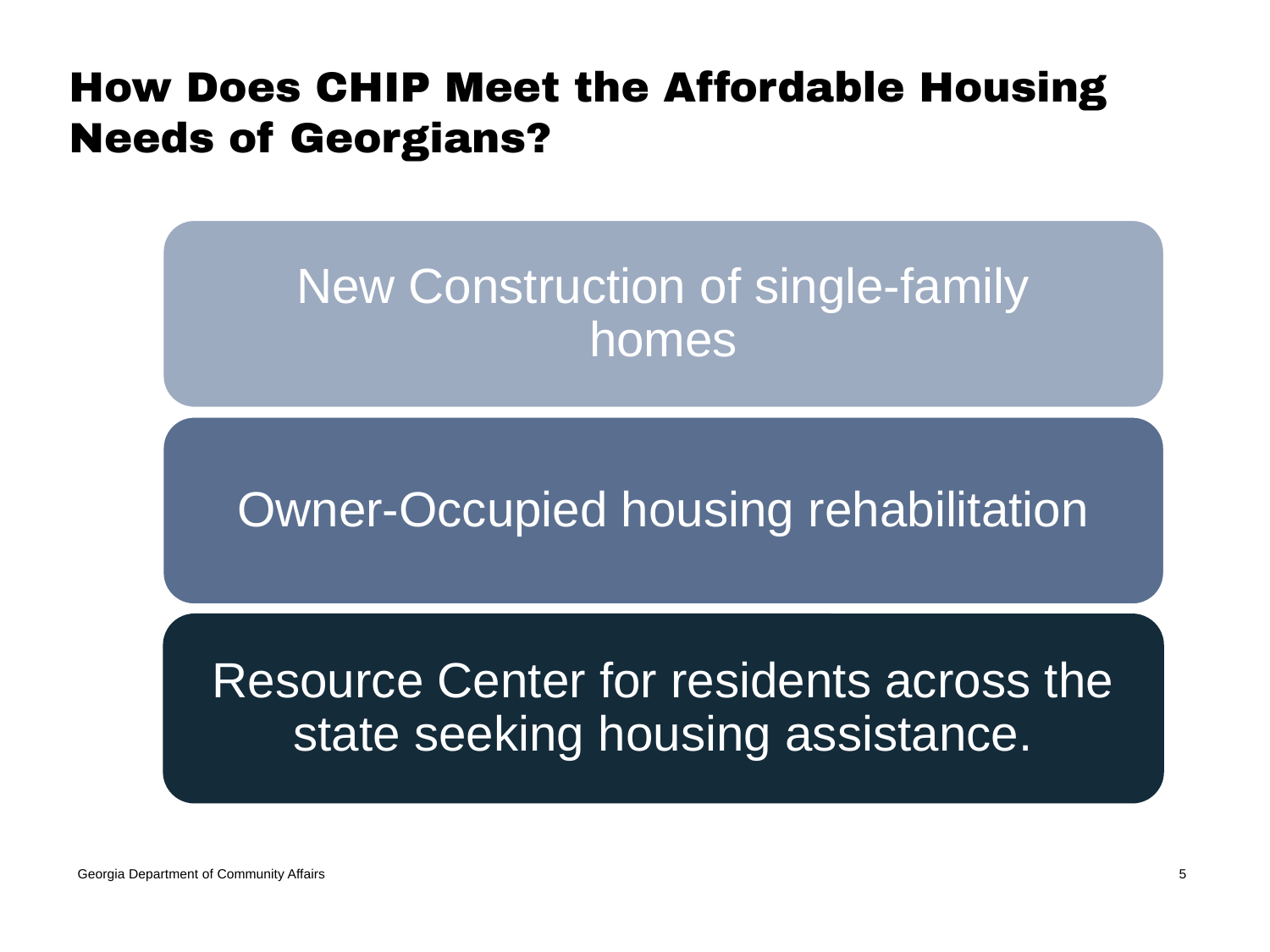

How Does CHIP Meet the Affordable Housing Needs of Georgians?

New Construction of single-family homes

Owner-Occupied housing rehabilitation
Resource Center for residents across the state seeking housing assistance.